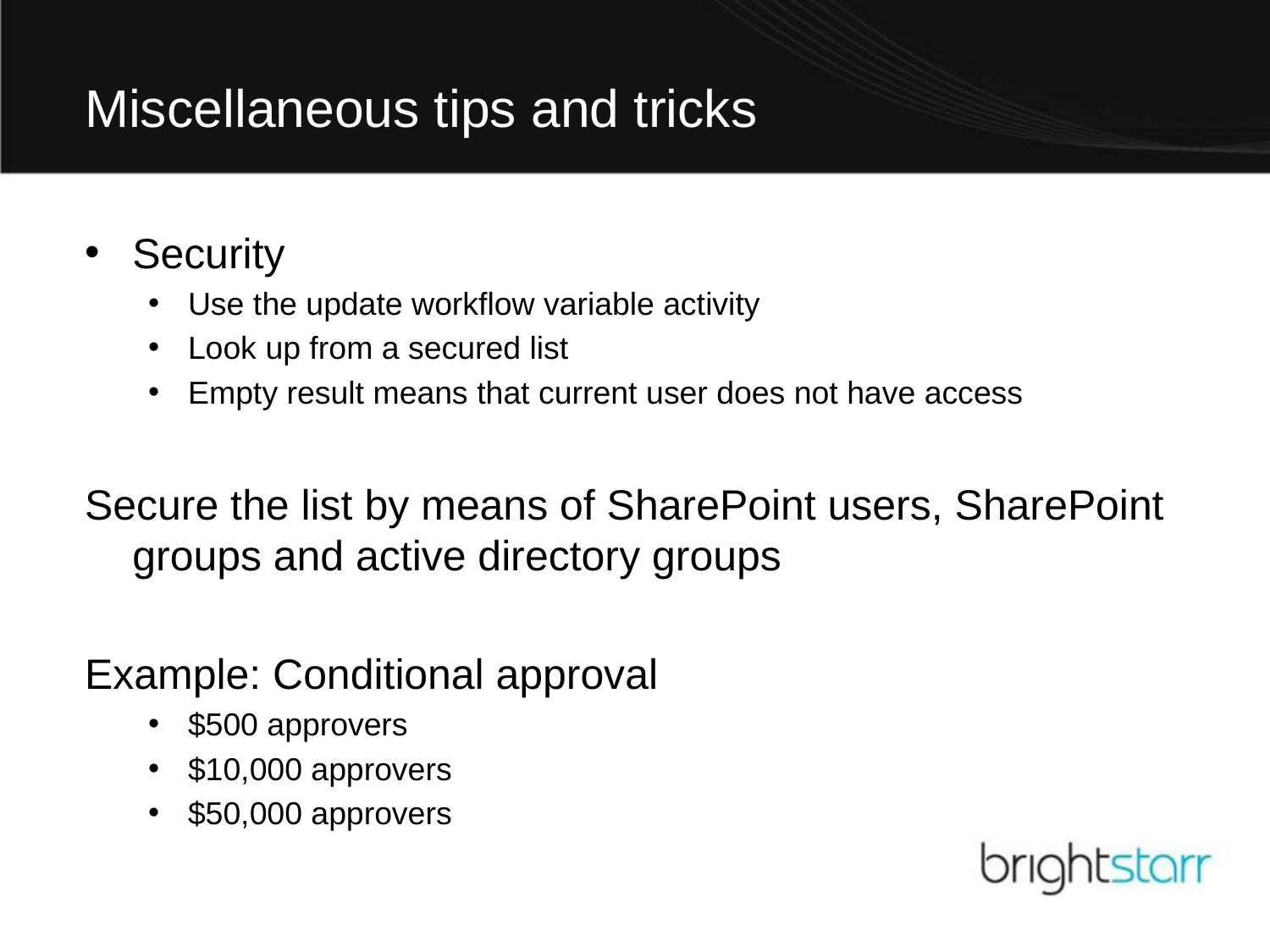

# Miscellaneous tips and tricks
Security
Use the update workflow variable activity
Look up from a secured list
Empty result means that current user does not have access

Secure the list by means of SharePoint users, SharePoint groups and active directory groups

Example: Conditional approval
$500 approvers
$10,000 approvers
$50,000 approvers